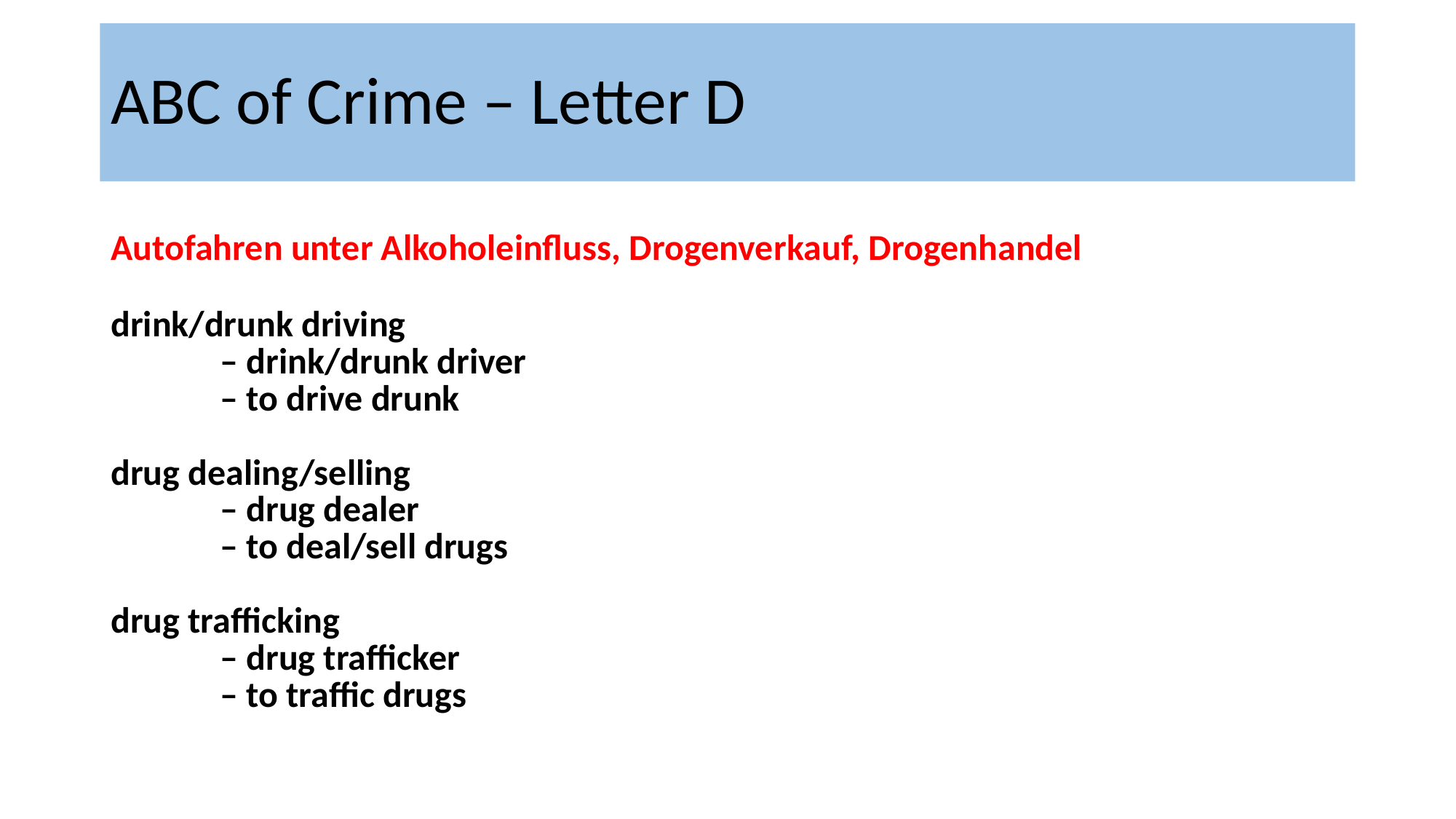

# ABC of Crime – Letter D
Autofahren unter Alkoholeinfluss, Drogenverkauf, Drogenhandel

drink/drunk driving
	– drink/drunk driver
	– to drive drunk

drug dealing/selling
	– drug dealer
	– to deal/sell drugs

drug trafficking
	– drug trafficker
	– to traffic drugs